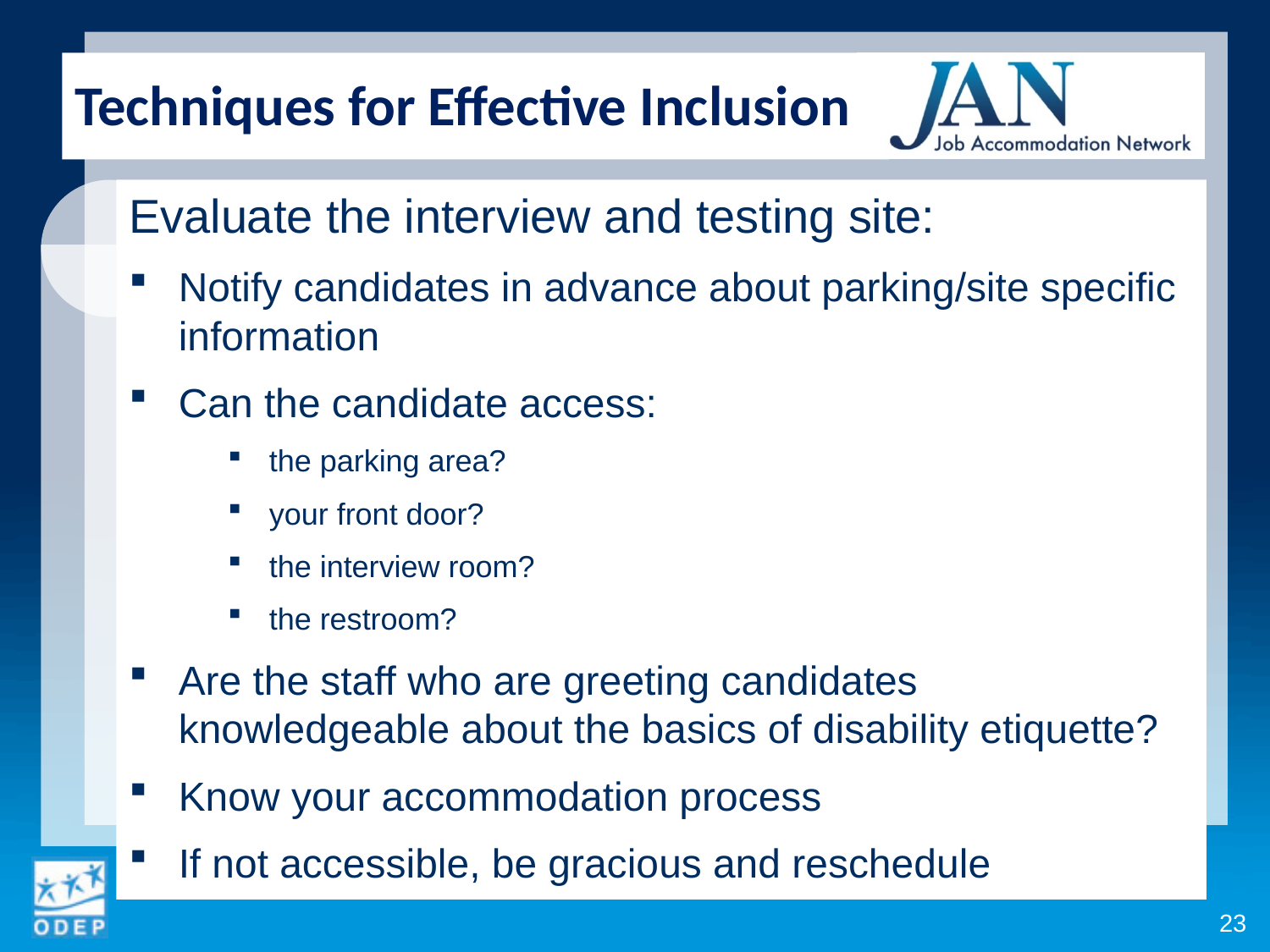

Techniques for Effective Inclusion
Evaluate the interview and testing site:
Notify candidates in advance about parking/site specific information
Can the candidate access:
the parking area?
your front door?
the interview room?
the restroom?
Are the staff who are greeting candidates knowledgeable about the basics of disability etiquette?
Know your accommodation process
If not accessible, be gracious and reschedule

23